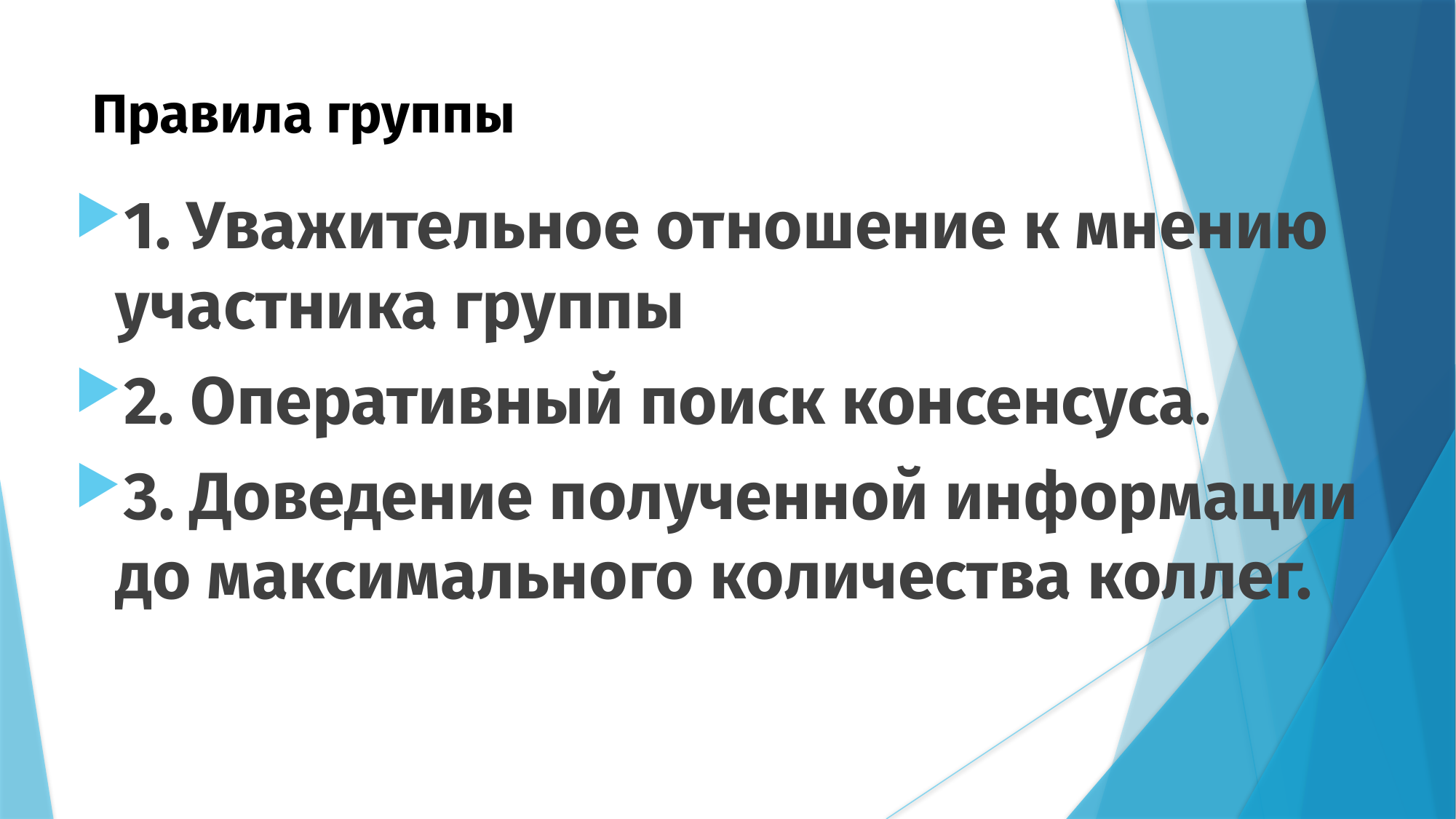

# Правила группы
1. Уважительное отношение к мнению участника группы
2. Оперативный поиск консенсуса.
3. Доведение полученной информации до максимального количества коллег.